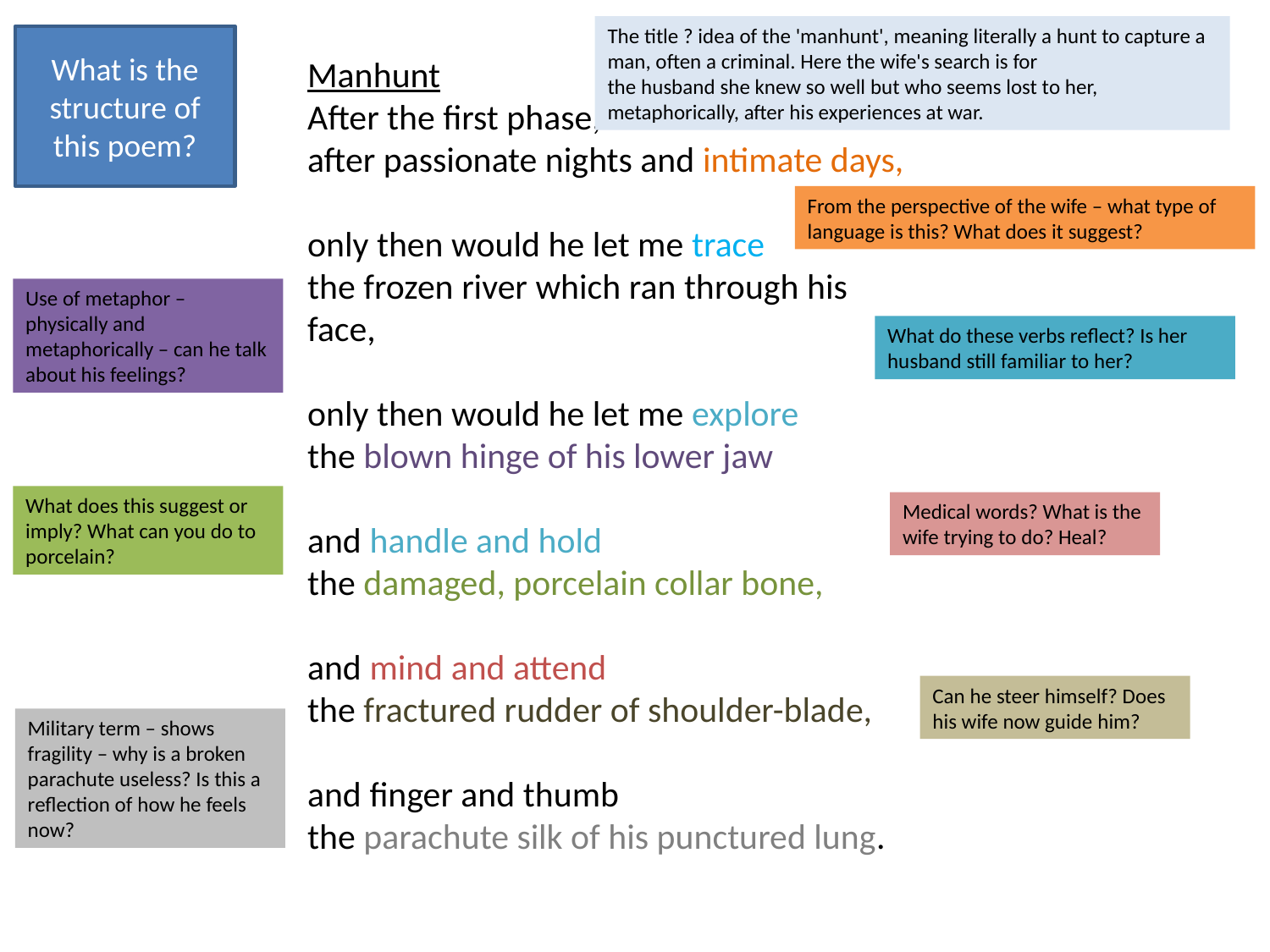

The title ? idea of the 'manhunt', meaning literally a hunt to capture a man, often a criminal. Here the wife's search is for
the husband she knew so well but who seems lost to her, metaphorically, after his experiences at war.
What is the structure of this poem?
Manhunt
After the first phase,
after passionate nights and intimate days,

only then would he let me trace
the frozen river which ran through his face,

only then would he let me explore
the blown hinge of his lower jaw

and handle and hold
the damaged, porcelain collar bone,

and mind and attend
the fractured rudder of shoulder-blade,

and finger and thumb
the parachute silk of his punctured lung.
From the perspective of the wife – what type of language is this? What does it suggest?
Use of metaphor – physically and metaphorically – can he talk about his feelings?
What do these verbs reflect? Is her husband still familiar to her?
What does this suggest or imply? What can you do to porcelain?
Medical words? What is the wife trying to do? Heal?
Can he steer himself? Does his wife now guide him?
Military term – shows fragility – why is a broken parachute useless? Is this a reflection of how he feels now?